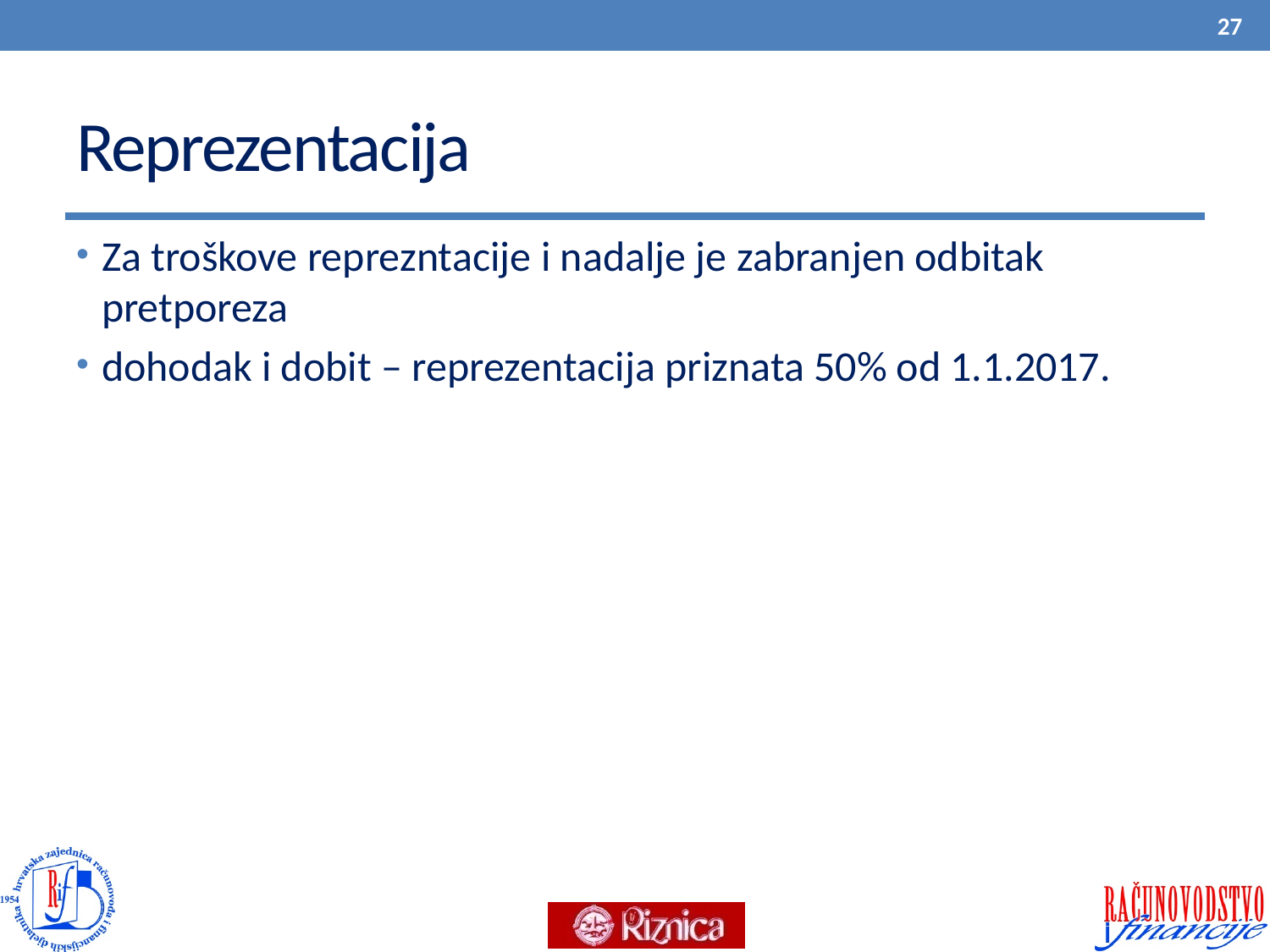

27
# Reprezentacija
Za troškove reprezntacije i nadalje je zabranjen odbitak pretporeza
dohodak i dobit – reprezentacija priznata 50% od 1.1.2017.